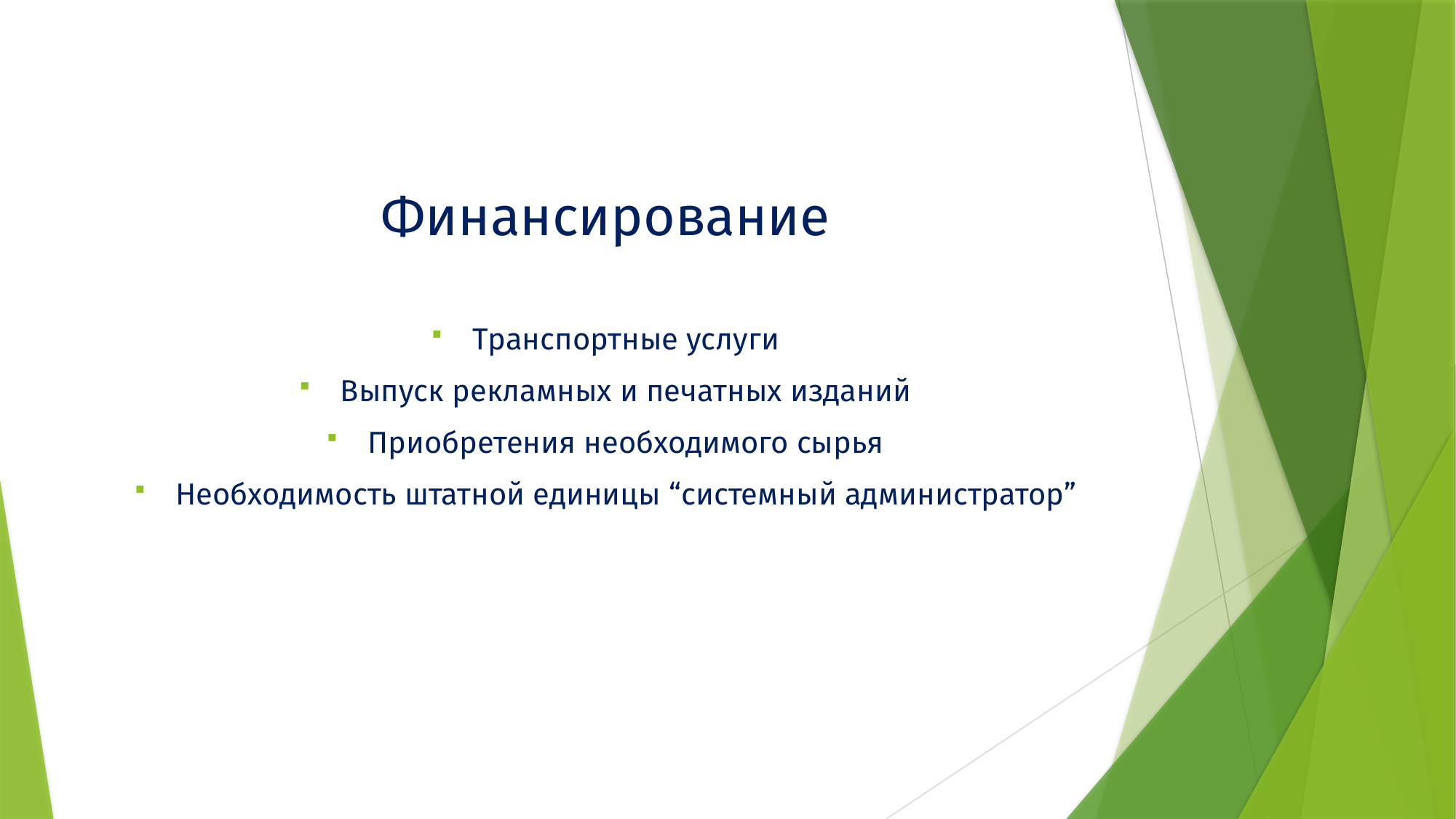

# Финансирование
Транспортные услуги
Выпуск рекламных и печатных изданий
Приобретения необходимого сырья
Необходимость штатной единицы “системный администратор”